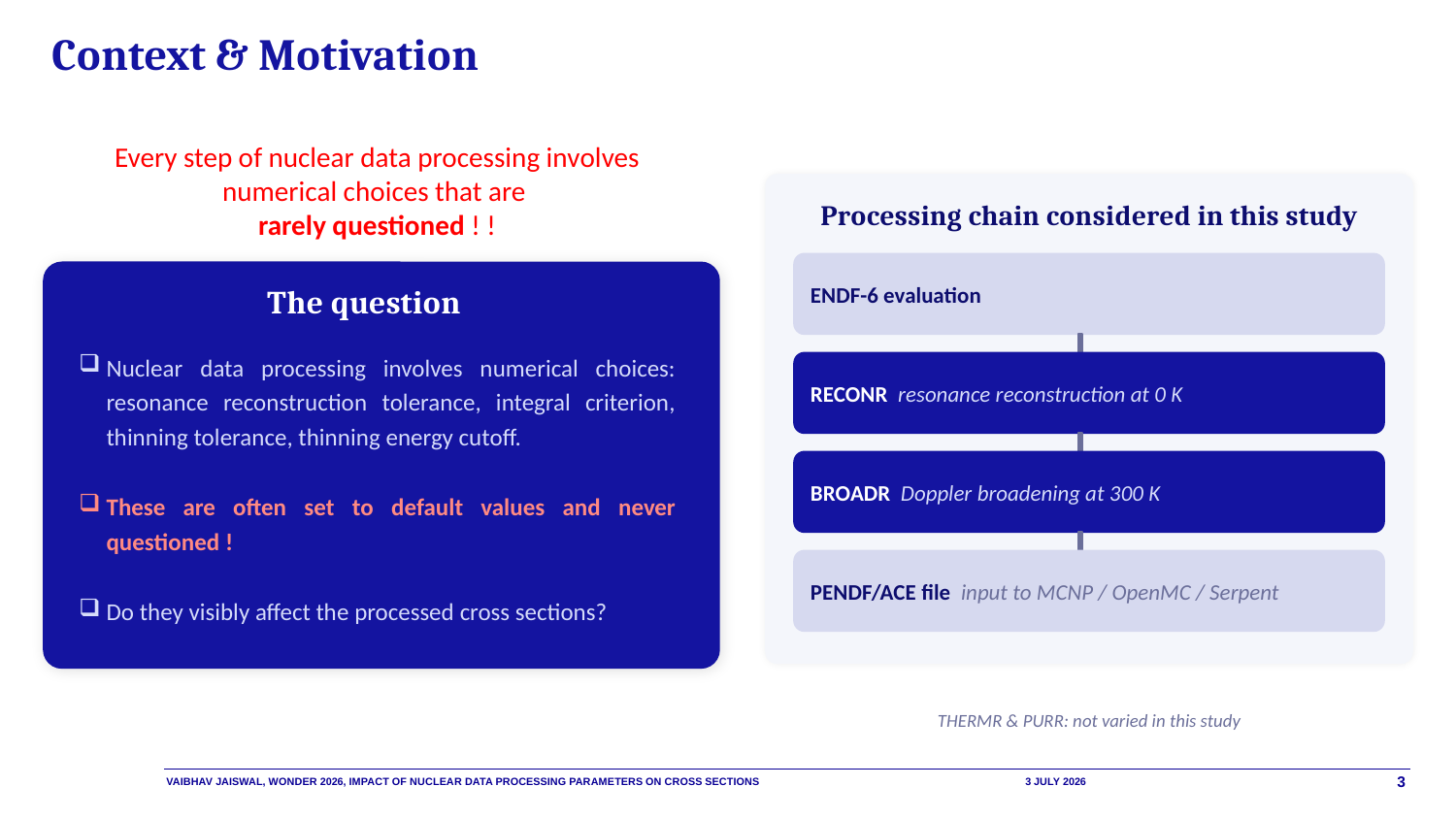

Context & Motivation
Every step of nuclear data processing involves numerical choices that are
rarely questioned ! !

Processing chain considered in this study

ENDF-6 evaluation

The question

RECONR  resonance reconstruction at 0 K
Nuclear data processing involves numerical choices: resonance reconstruction tolerance, integral criterion, thinning tolerance, thinning energy cutoff.

These are often set to default values and never questioned !

Do they visibly affect the processed cross sections?

BROADR  Doppler broadening at 300 K

PENDF/ACE file  input to MCNP / OpenMC / Serpent
THERMR & PURR: not varied in this study
Vaibhav Jaiswal, WONDER 2026, Impact of Nuclear Data Processing parameters on cross sections
3 July 2026
3